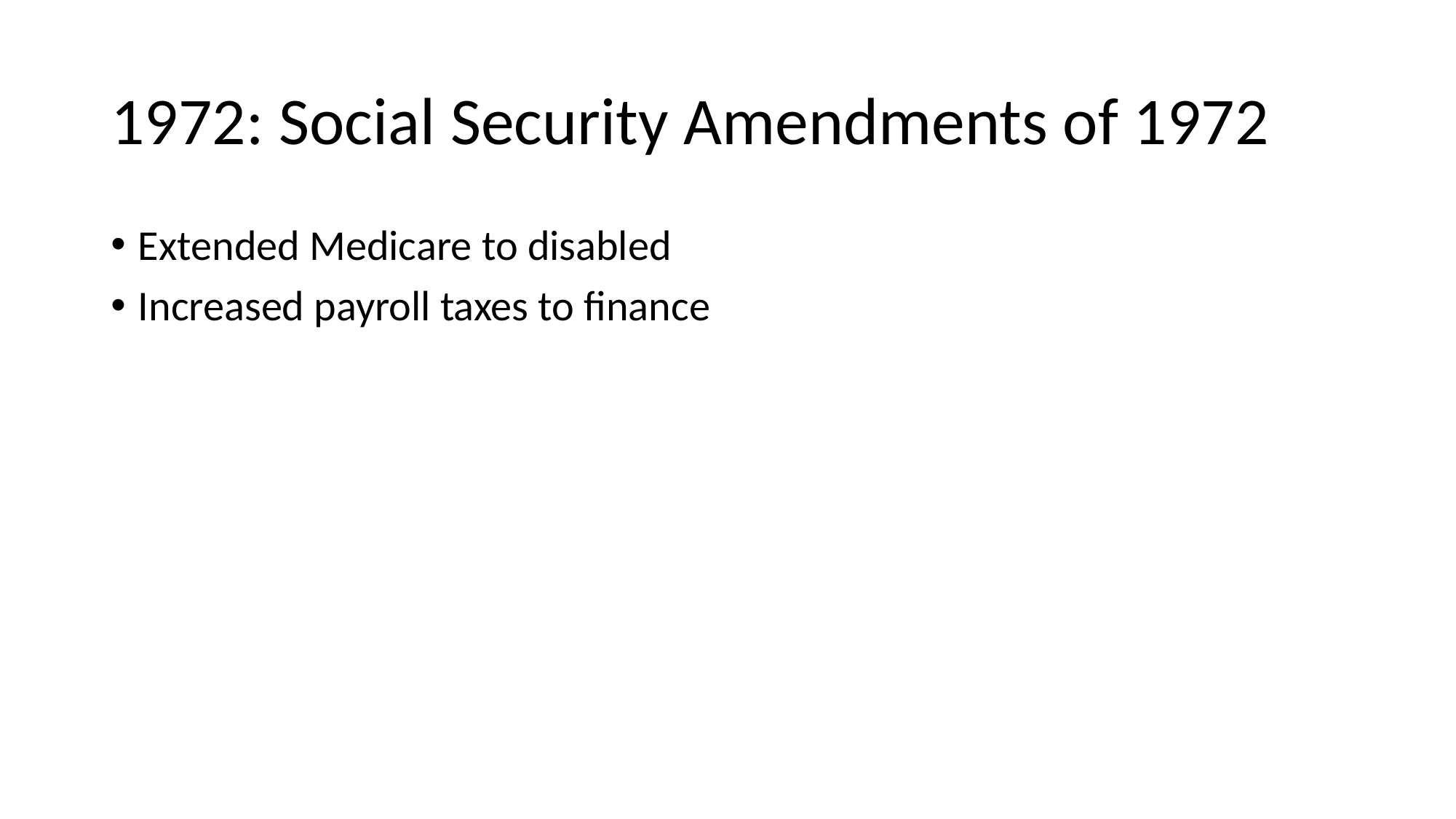

# 1972: Social Security Amendments of 1972
Extended Medicare to disabled
Increased payroll taxes to finance